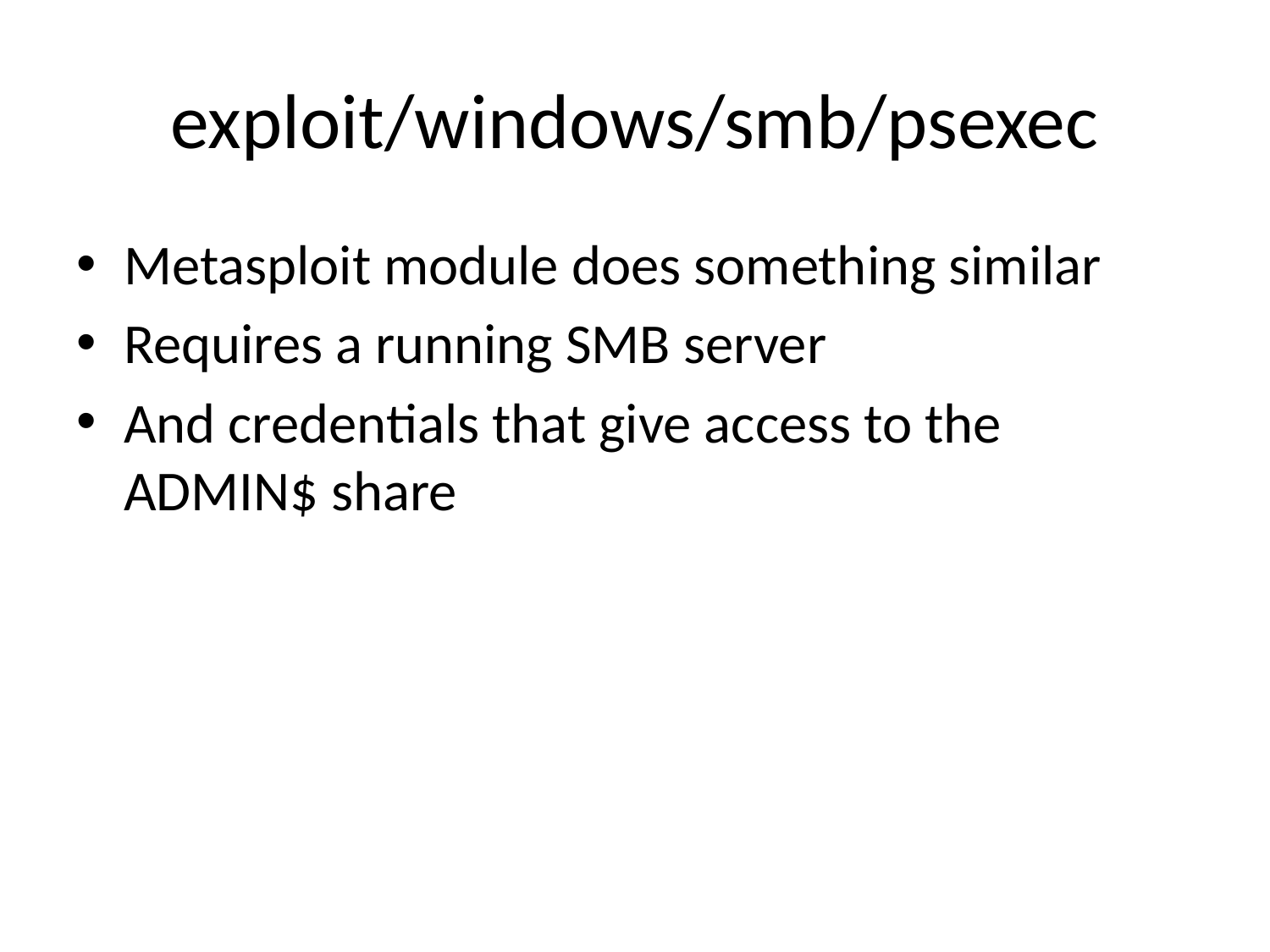

# exploit/windows/smb/psexec
Metasploit module does something similar
Requires a running SMB server
And credentials that give access to the ADMIN$ share